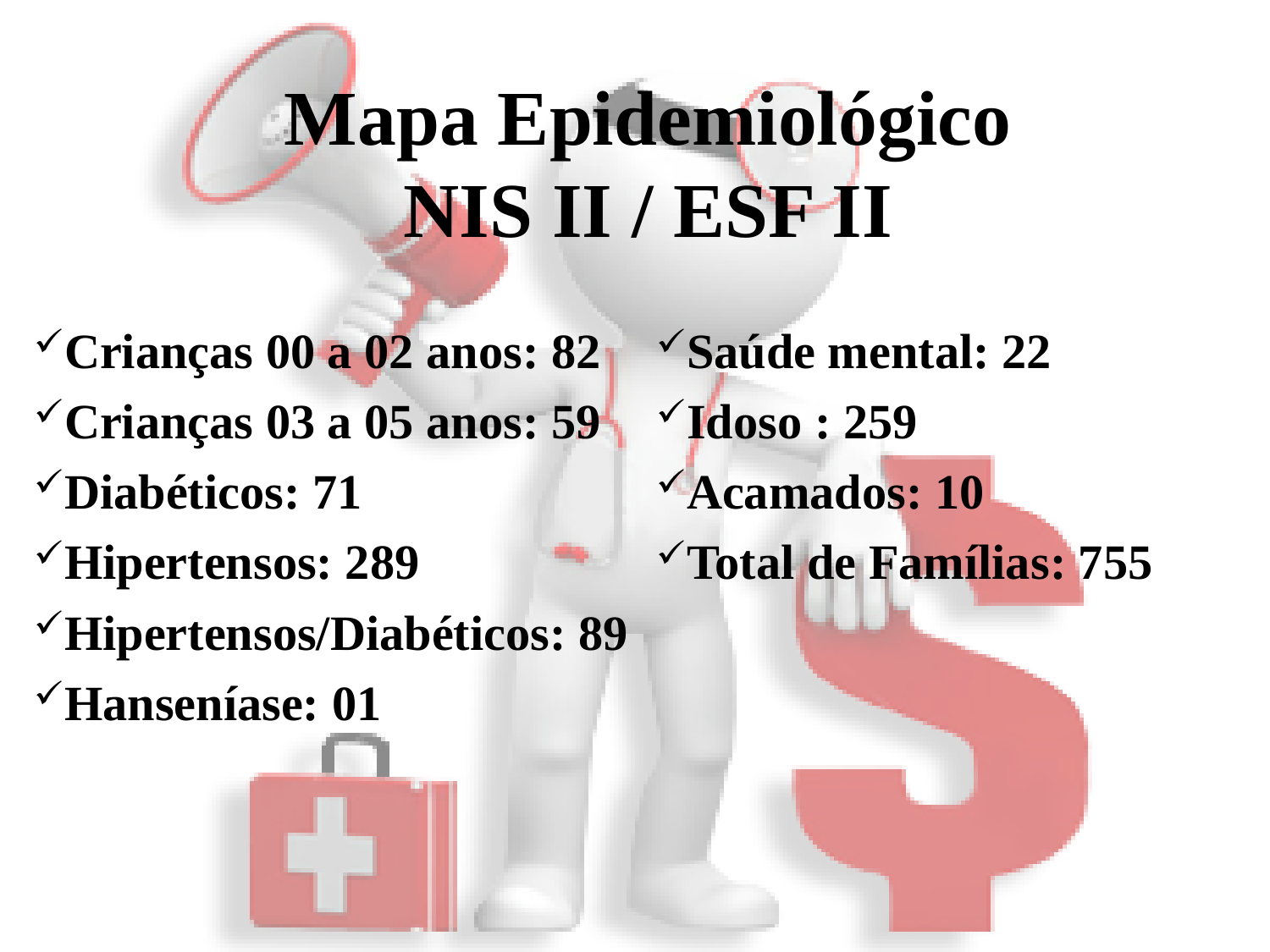

# Mapa Epidemiológico NIS II / ESF II
Crianças 00 a 02 anos: 82
Crianças 03 a 05 anos: 59
Diabéticos: 71
Hipertensos: 289
Hipertensos/Diabéticos: 89
Hanseníase: 01
Saúde mental: 22
Idoso : 259
Acamados: 10
Total de Famílias: 755